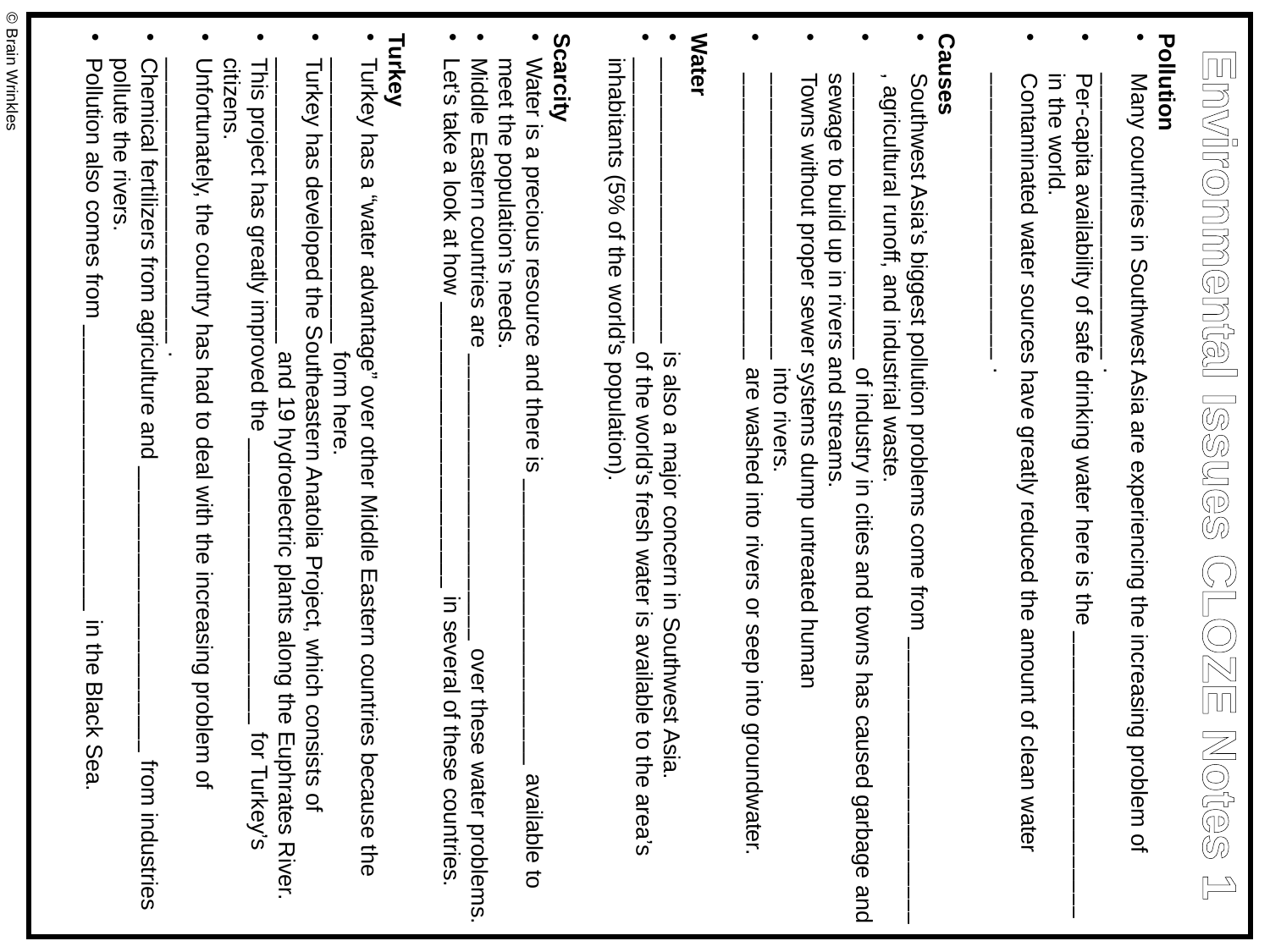

Pollution
Many countries in Southwest Asia are experiencing the increasing problem of _______________________ .
Per-capita availability of safe drinking water here is the _______________________ in the world.
Contaminated water sources have greatly reduced the amount of clean water _______________________ .

Causes
Southwest Asia’s biggest pollution problems come from _______________________ , agricultural runoff, and industrial waste.
_______________________ of industry in cities and towns has caused garbage and sewage to build up in rivers and streams.
Towns without proper sewer systems dump untreated human _______________________ into rivers.
_______________________ are washed into rivers or seep into groundwater.

Water
_______________________ is also a major concern in Southwest Asia.
_______________________ of the world’s fresh water is available to the area’s inhabitants (5% of the world’s population).

Scarcity
Water is a precious resource and there is _______________________ available to meet the population’s needs.
Middle Eastern countries are _______________________ over these water problems.
Let’s take a look at how _______________________ in several of these countries.

Turkey
Turkey has a “water advantage” over other Middle Eastern countries because the _______________________ form here.
Turkey has developed the Southeastern Anatolia Project, which consists of _______________________ and 19 hydroelectric plants along the Euphrates River.
This project has greatly improved the _______________________ for Turkey’s citizens.
Unfortunately, the country has had to deal with the increasing problem of _______________________ .
Chemical fertilizers from agriculture and _______________________ from industries pollute the rivers.
Pollution also comes from _______________________ in the Black Sea.

© Brain Wrinkles
Environmental Issues CLOZE Notes 1